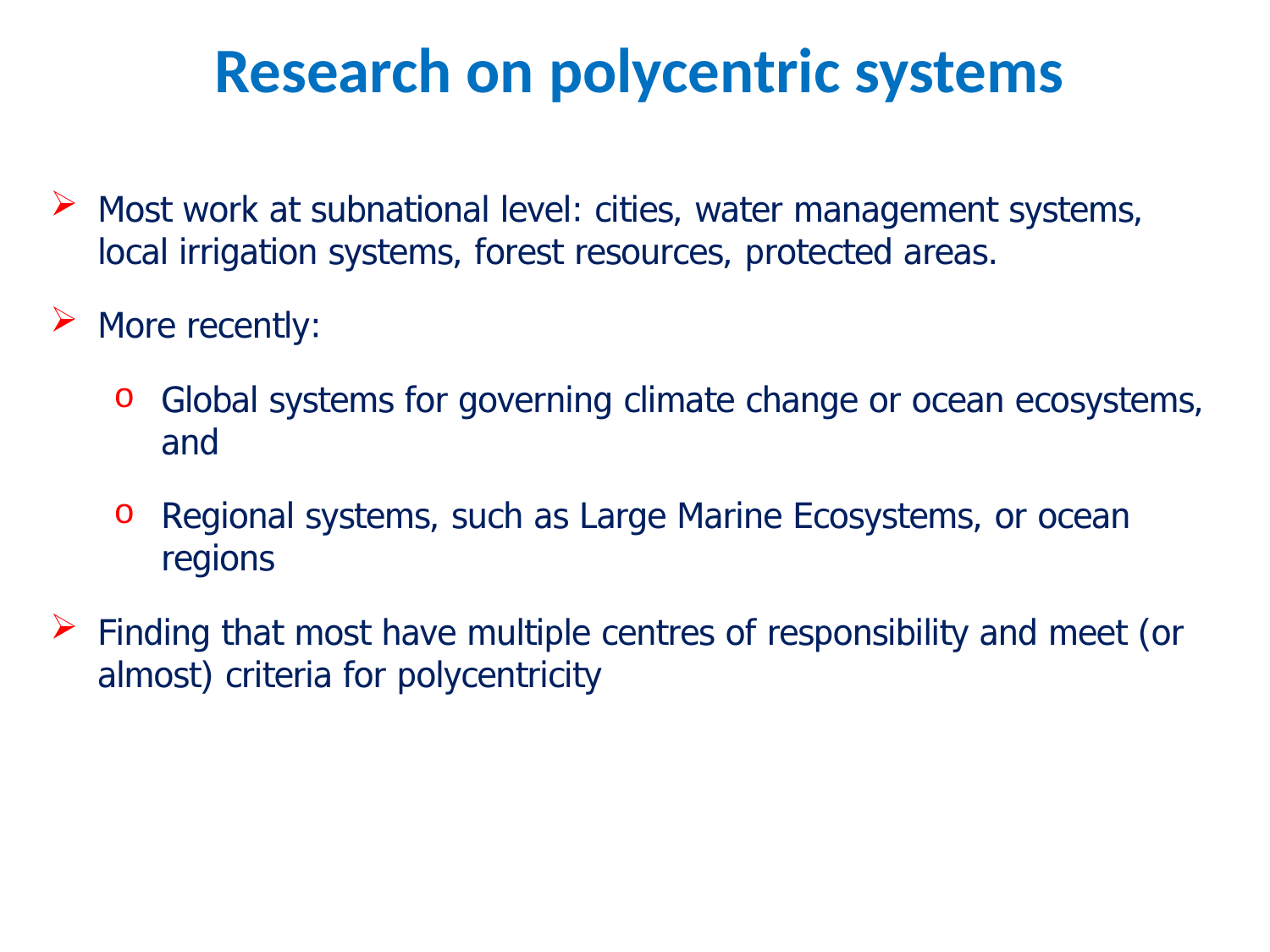

Research on polycentric systems
Most work at subnational level: cities, water management systems, local irrigation systems, forest resources, protected areas.
More recently:
Global systems for governing climate change or ocean ecosystems, and
Regional systems, such as Large Marine Ecosystems, or ocean regions
Finding that most have multiple centres of responsibility and meet (or almost) criteria for polycentricity